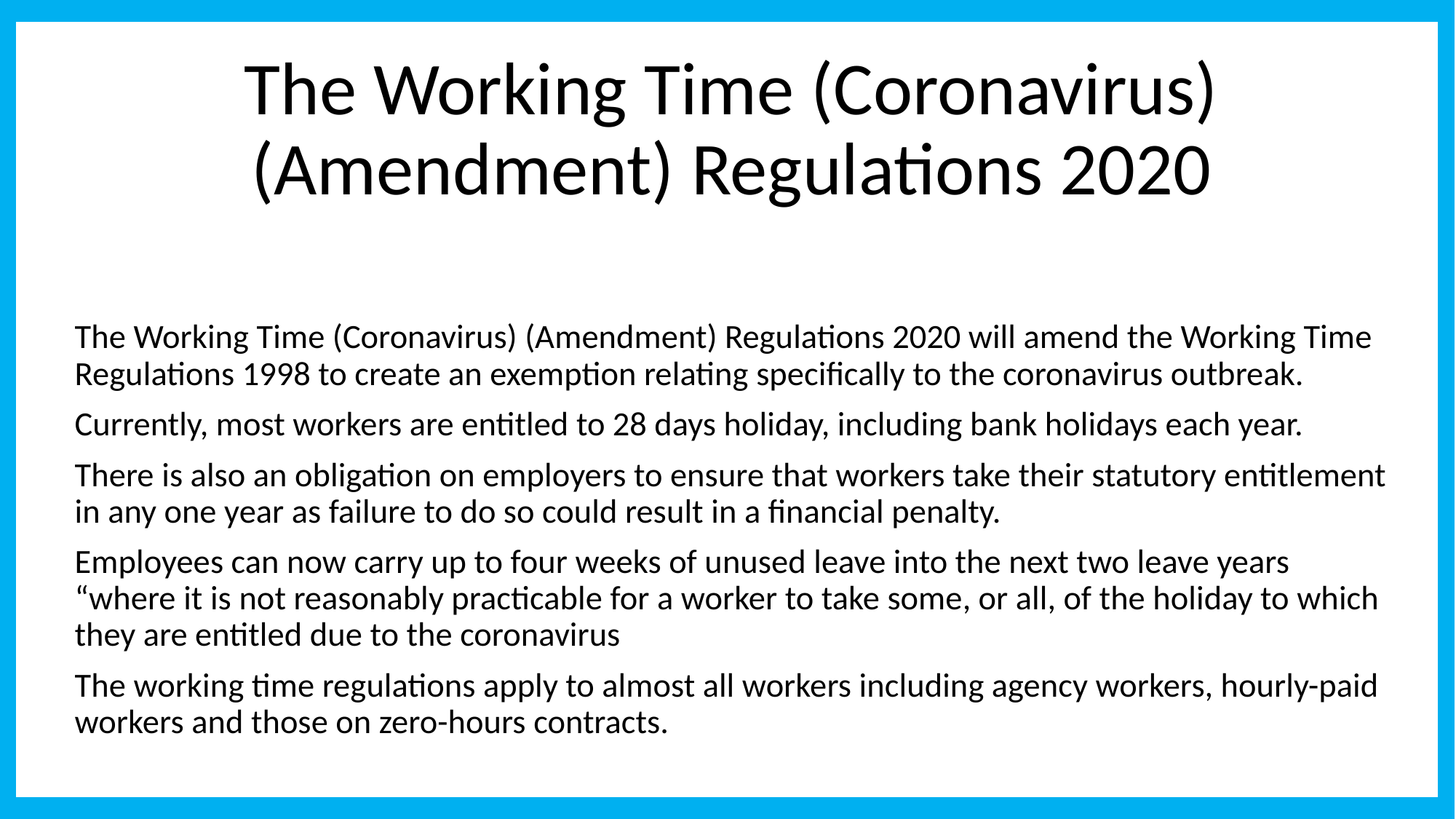

# The Working Time (Coronavirus) (Amendment) Regulations 2020

The Working Time (Coronavirus) (Amendment) Regulations 2020 will amend the Working Time Regulations 1998 to create an exemption relating specifically to the coronavirus outbreak.
Currently, most workers are entitled to 28 days holiday, including bank holidays each year.
There is also an obligation on employers to ensure that workers take their statutory entitlement in any one year as failure to do so could result in a financial penalty.
Employees can now carry up to four weeks of unused leave into the next two leave years “where it is not reasonably practicable for a worker to take some, or all, of the holiday to which they are entitled due to the coronavirus
The working time regulations apply to almost all workers including agency workers, hourly-paid workers and those on zero-hours contracts.